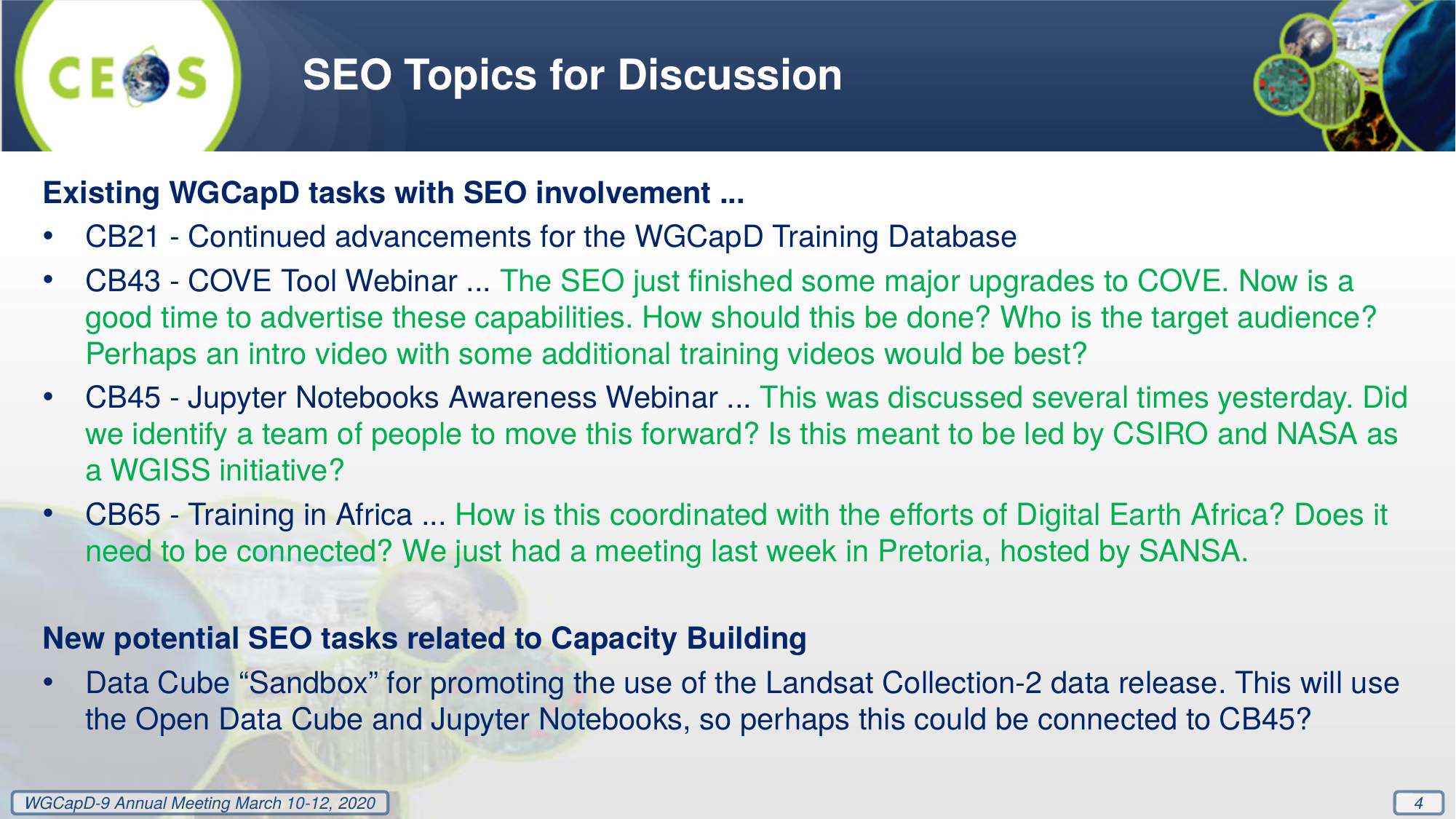

SEO Topics for Discussion
Existing WGCapD tasks with SEO involvement ...
CB21 - Continued advancements for the WGCapD Training Database
CB43 - COVE Tool Webinar ... The SEO just finished some major upgrades to COVE. Now is a good time to advertise these capabilities. How should this be done? Who is the target audience? Perhaps an intro video with some additional training videos would be best?
CB45 - Jupyter Notebooks Awareness Webinar ... This was discussed several times yesterday. Did we identify a team of people to move this forward? Is this meant to be led by CSIRO and NASA as a WGISS initiative?
CB65 - Training in Africa ... How is this coordinated with the efforts of Digital Earth Africa? Does it need to be connected? We just had a meeting last week in Pretoria, hosted by SANSA.

New potential SEO tasks related to Capacity Building
Data Cube “Sandbox” for promoting the use of the Landsat Collection-2 data release. This will use the Open Data Cube and Jupyter Notebooks, so perhaps this could be connected to CB45?

4